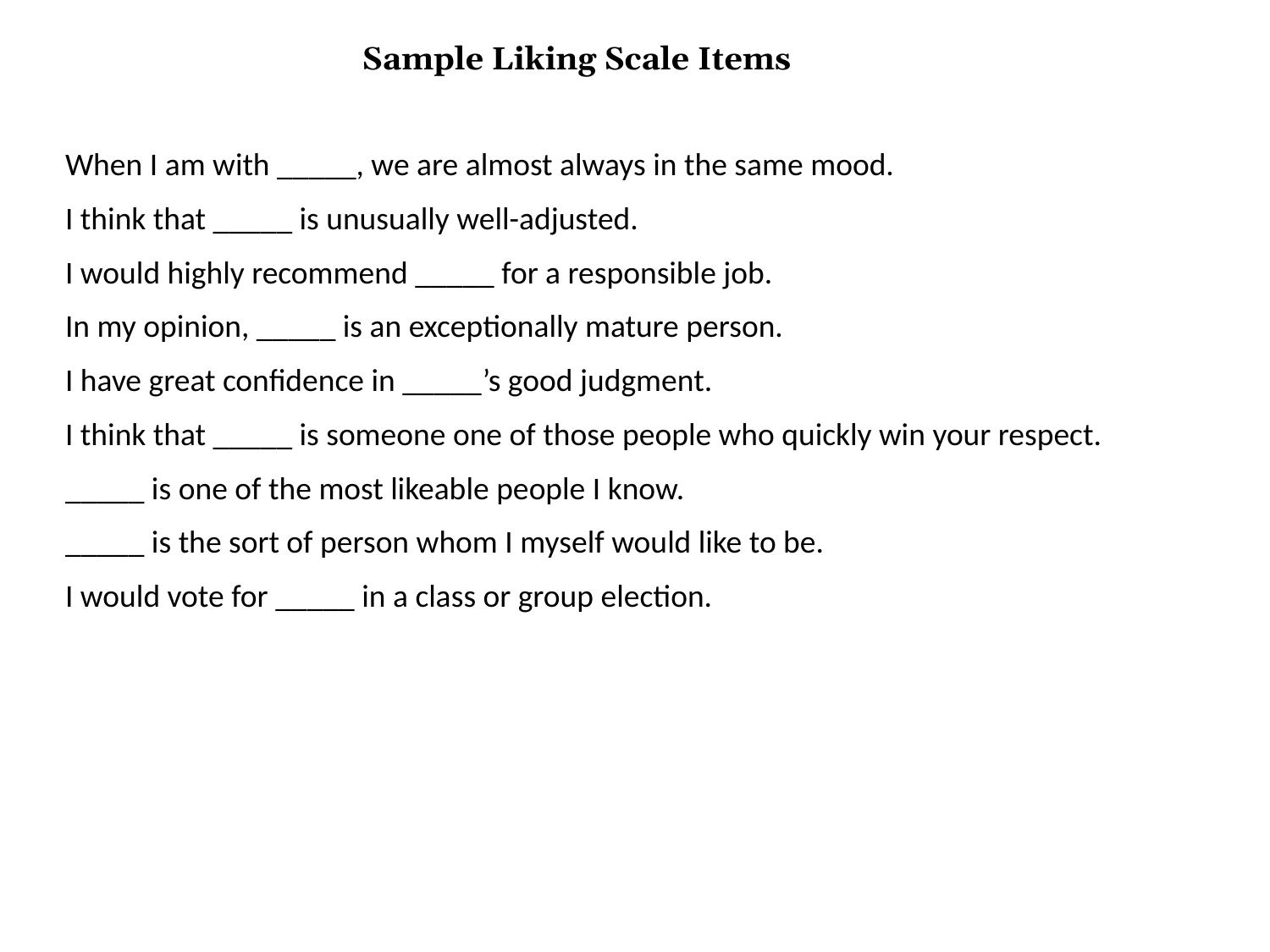

Sample Liking Scale Items
When I am with _____, we are almost always in the same mood.
I think that _____ is unusually well-adjusted.
I would highly recommend _____ for a responsible job.
In my opinion, _____ is an exceptionally mature person.
I have great confidence in _____’s good judgment.
I think that _____ is someone one of those people who quickly win your respect.
_____ is one of the most likeable people I know.
_____ is the sort of person whom I myself would like to be.
I would vote for _____ in a class or group election.